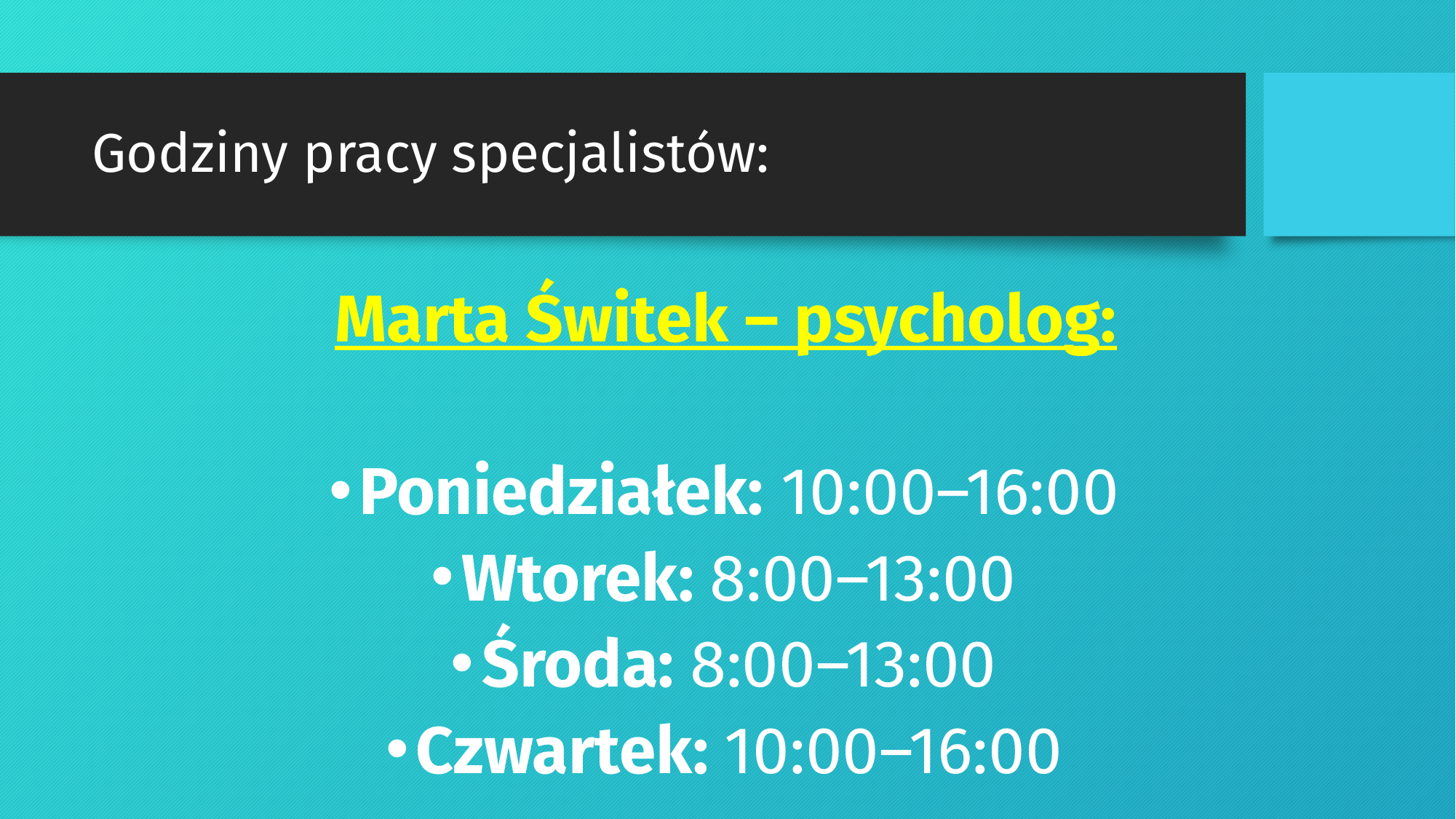

# Godziny pracy specjalistów:
Marta Świtek – psycholog:

Poniedziałek: 10:00–16:00
Wtorek: 8:00–13:00
Środa: 8:00–13:00
Czwartek: 10:00–16:00